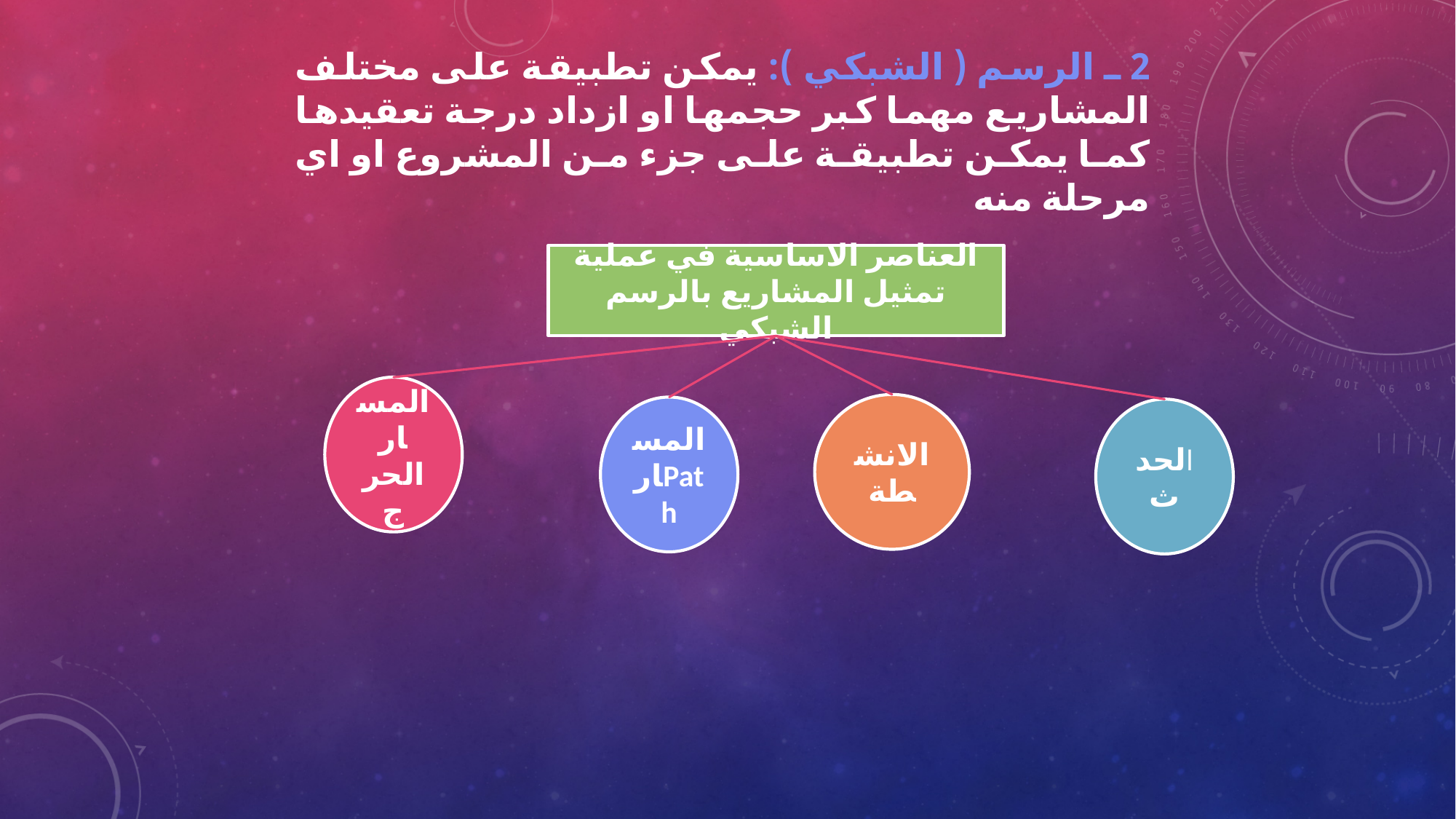

2 ـ الرسم ( الشبكي ): يمكن تطبيقة على مختلف المشاريع مهما كبر حجمها او ازداد درجة تعقيدها كما يمكن تطبيقة على جزء من المشروع او اي مرحلة منه
العناصر الاساسية في عملية تمثيل المشاريع بالرسم الشبكي
المسار الحرج
الانشطة
المسارPath
الحدث